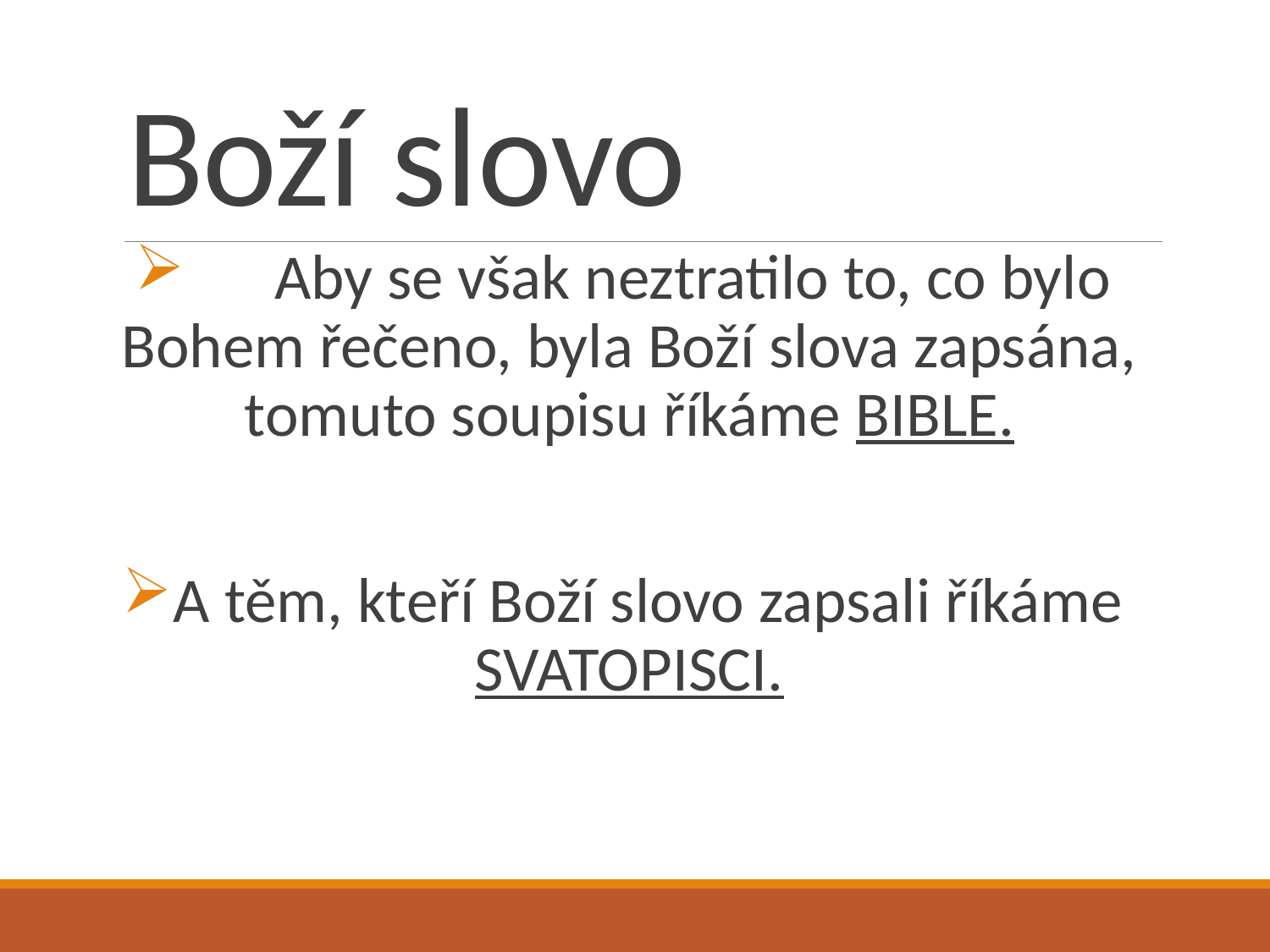

# Boží slovo
	Aby se však neztratilo to, co bylo Bohem řečeno, byla Boží slova zapsána, tomuto soupisu říkáme BIBLE.

A těm, kteří Boží slovo zapsali říkáme SVATOPISCI.